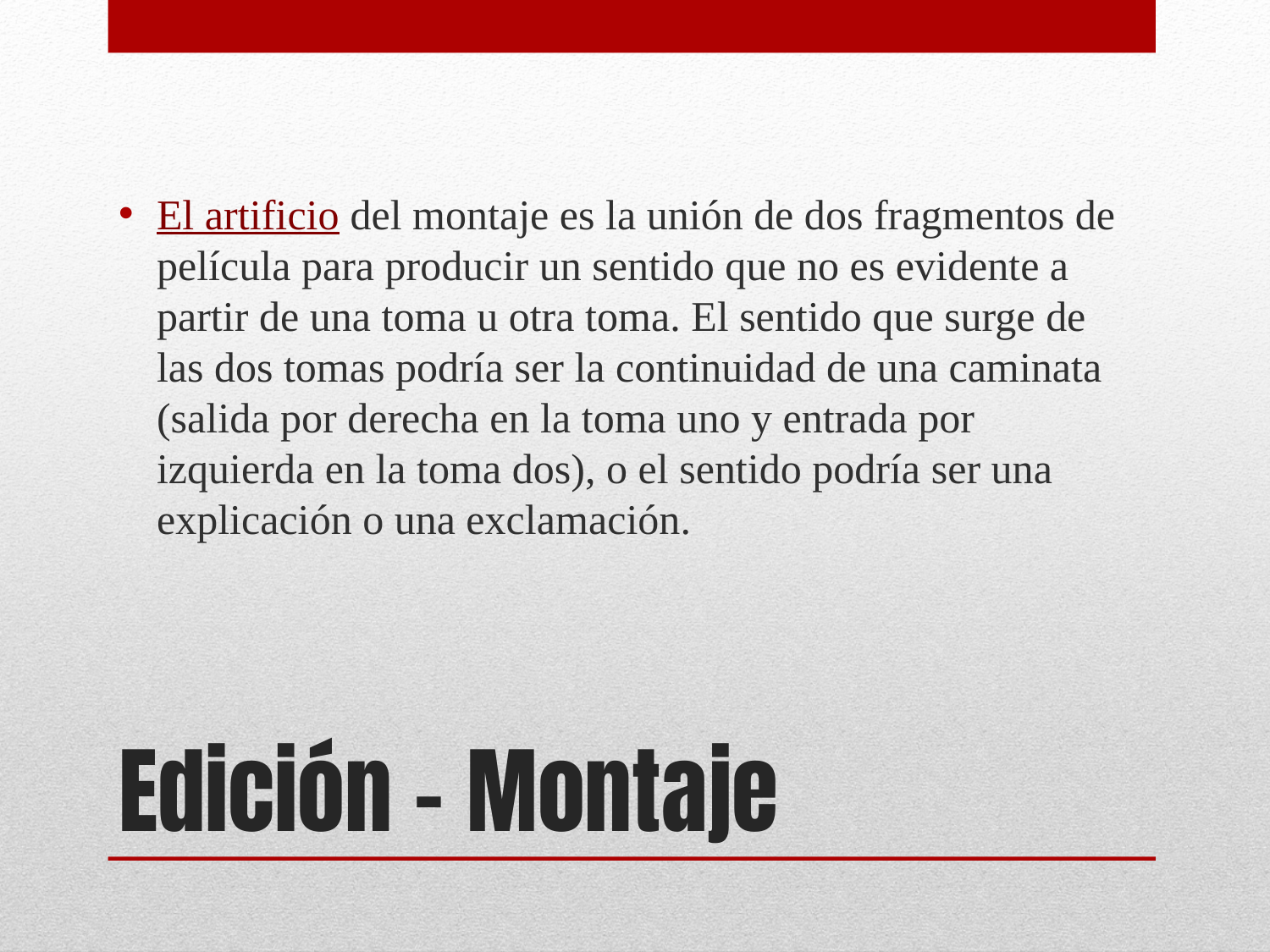

El artificio del montaje es la unión de dos fragmentos de película para producir un sentido que no es evidente a partir de una toma u otra toma. El sentido que surge de las dos tomas podría ser la continuidad de una caminata (salida por derecha en la toma uno y entrada por izquierda en la toma dos), o el sentido podría ser una explicación o una exclamación.
# Edición - Montaje